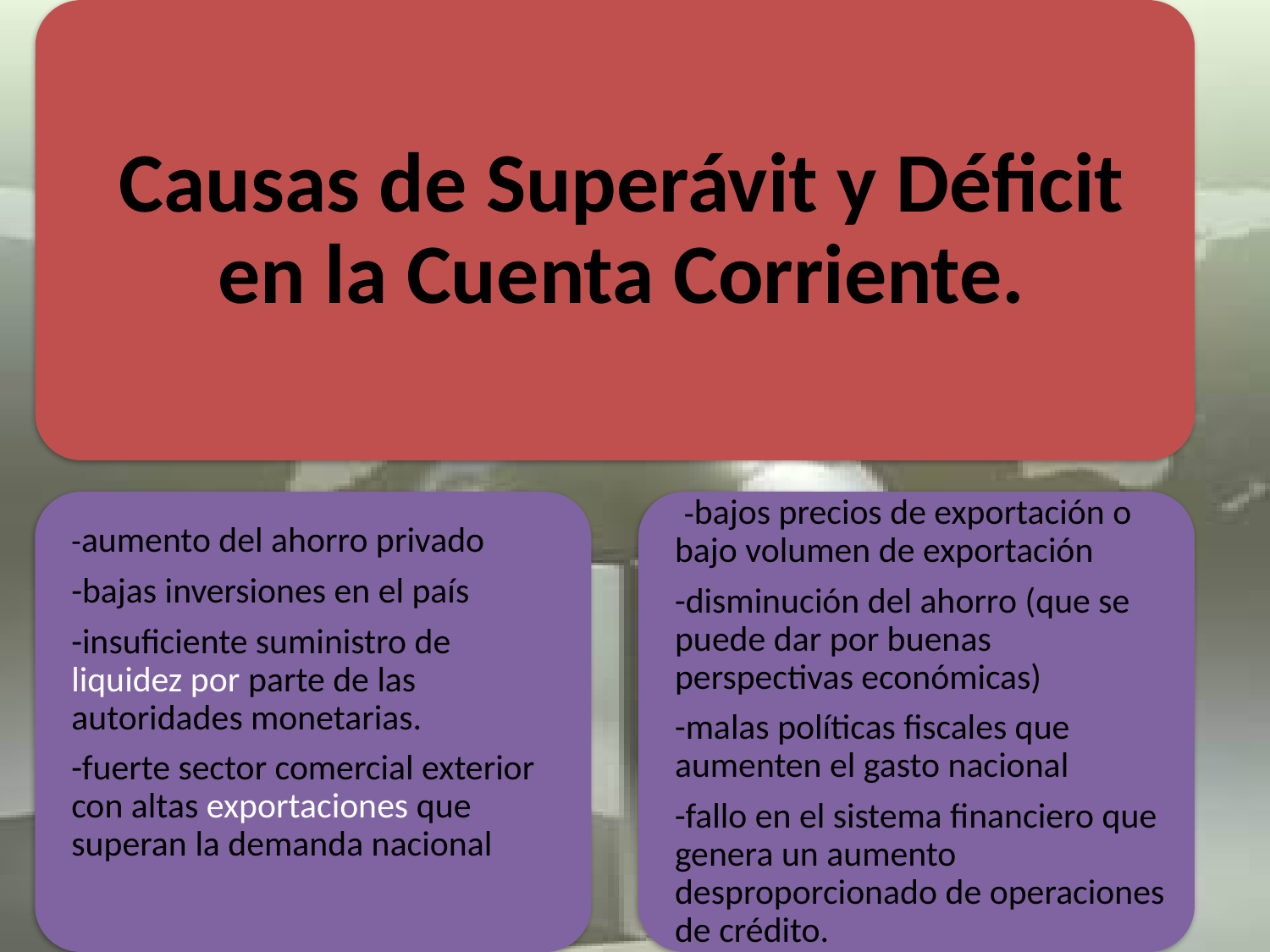

Causas de Superávit y Déficit en la Cuenta Corriente.
-aumento del ahorro privado
-bajas inversiones en el país
-insuficiente suministro de liquidez por parte de las autoridades monetarias.
-fuerte sector comercial exterior con altas exportaciones que superan la demanda nacional

 -bajos precios de exportación o bajo volumen de exportación
-disminución del ahorro (que se puede dar por buenas perspectivas económicas)
-malas políticas fiscales que aumenten el gasto nacional
-fallo en el sistema financiero que genera un aumento desproporcionado de operaciones de crédito.